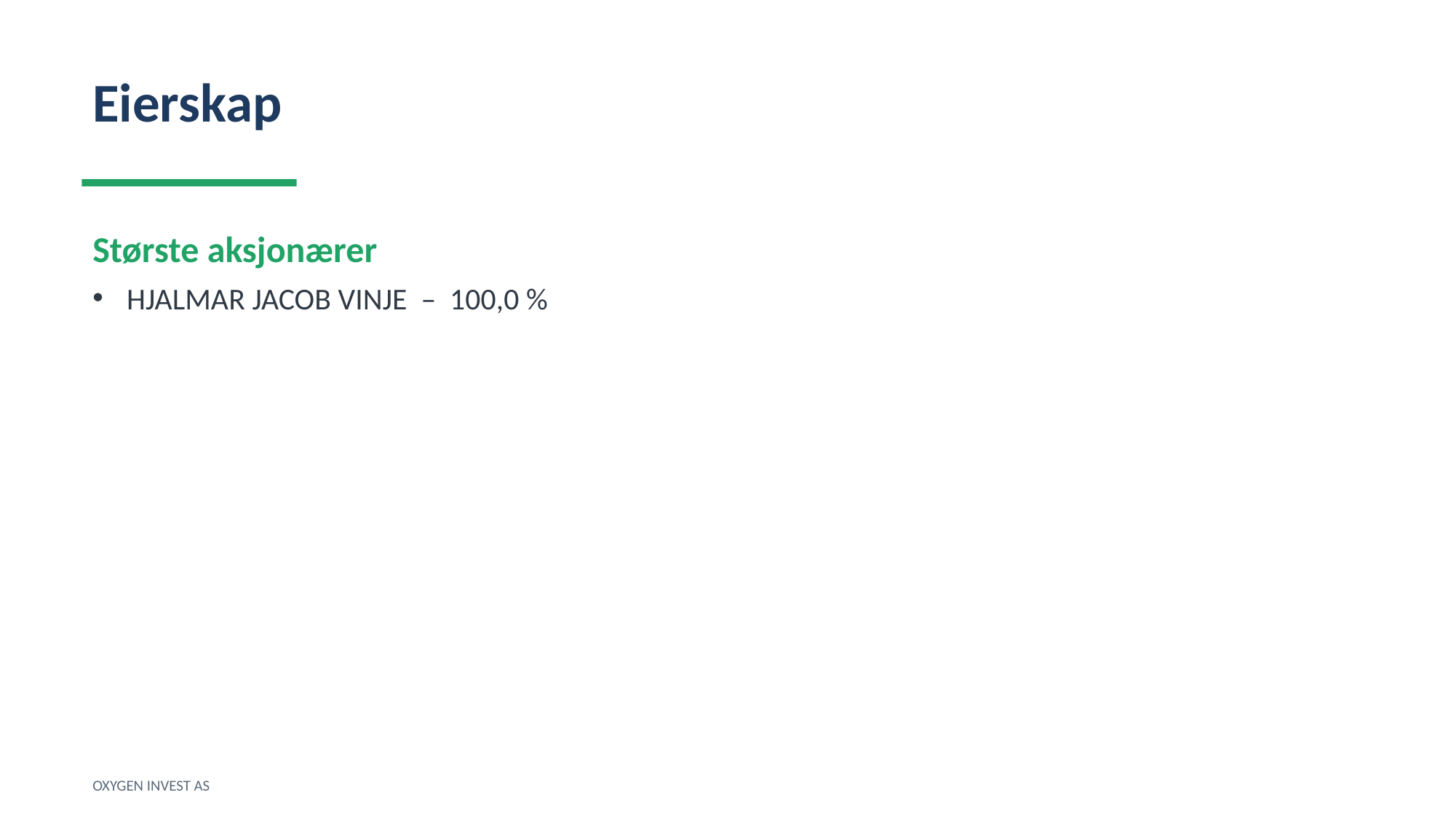

Eierskap

Største aksjonærer
HJALMAR JACOB VINJE  –  100,0 %
OXYGEN INVEST AS